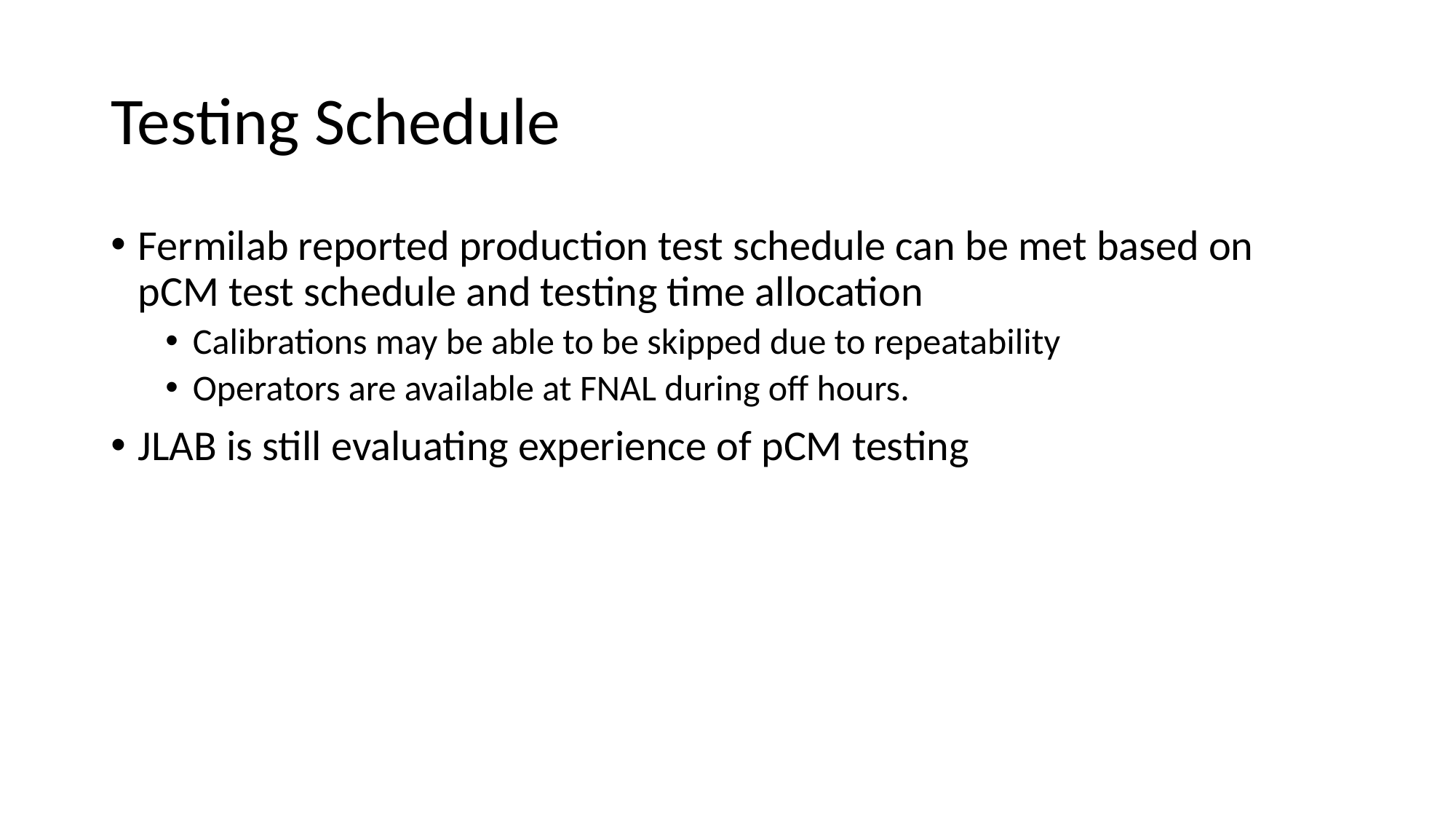

# Testing Schedule
Fermilab reported production test schedule can be met based on pCM test schedule and testing time allocation
Calibrations may be able to be skipped due to repeatability
Operators are available at FNAL during off hours.
JLAB is still evaluating experience of pCM testing